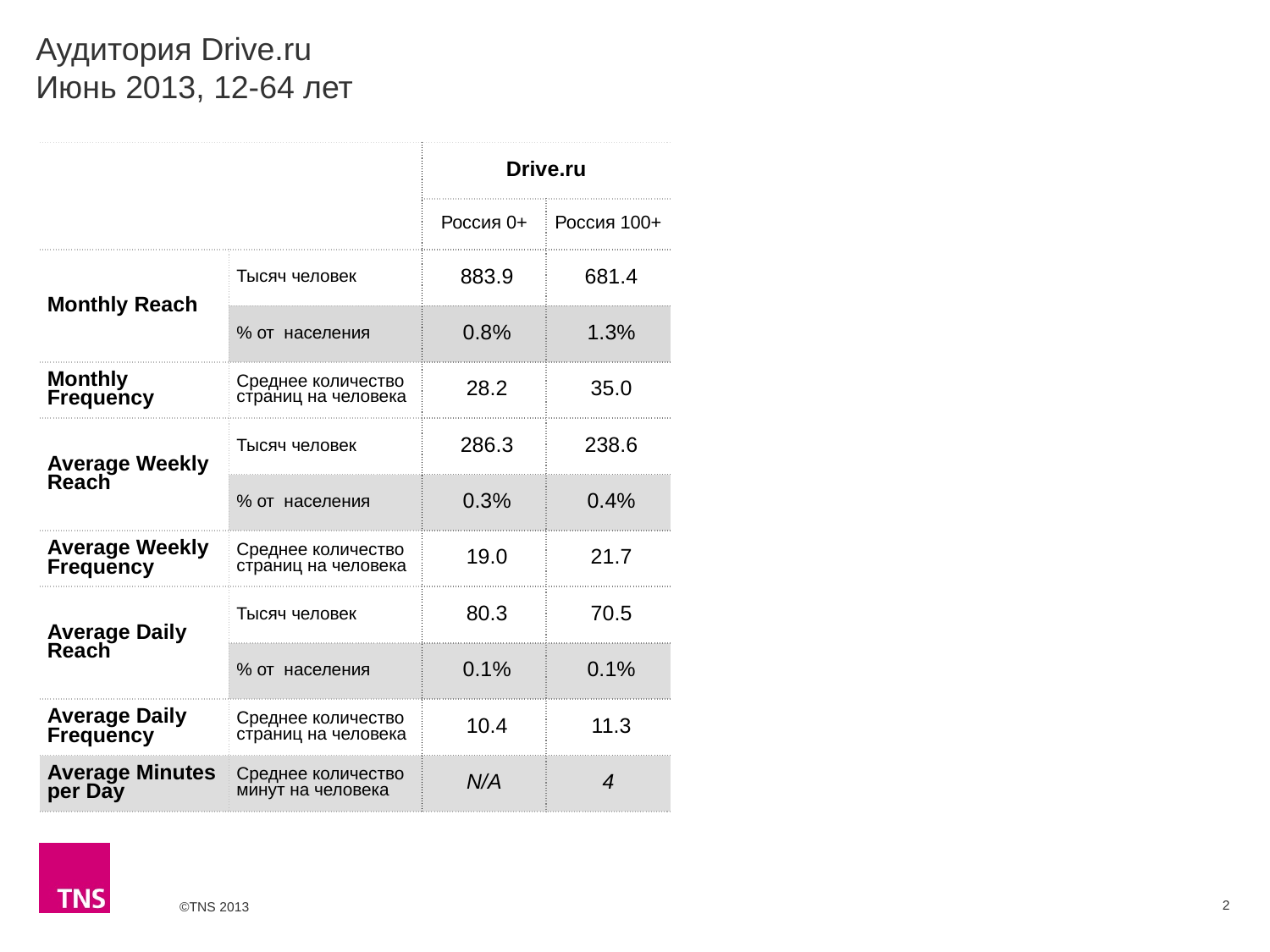

# Аудитория Drive.ru Июнь 2013, 12-64 лет
|  |  | Drive.ru |  |
| --- | --- | --- | --- |
|  |  | Россия 0+ | Россия 100+ |
| Monthly Reach | Тысяч человек | 883.9 | 681.4 |
|  | % от населения | 0.8% | 1.3% |
| Monthly Frequency | Среднее количество страниц на человека | 28.2 | 35.0 |
| Average Weekly Reach | Тысяч человек | 286.3 | 238.6 |
|  | % от населения | 0.3% | 0.4% |
| Average Weekly Frequency | Среднее количество страниц на человека | 19.0 | 21.7 |
| Average Daily Reach | Тысяч человек | 80.3 | 70.5 |
|  | % от населения | 0.1% | 0.1% |
| Average Daily Frequency | Среднее количество страниц на человека | 10.4 | 11.3 |
| Average Minutes per Day | Среднее количество минут на человека | N/A | 4 |
2